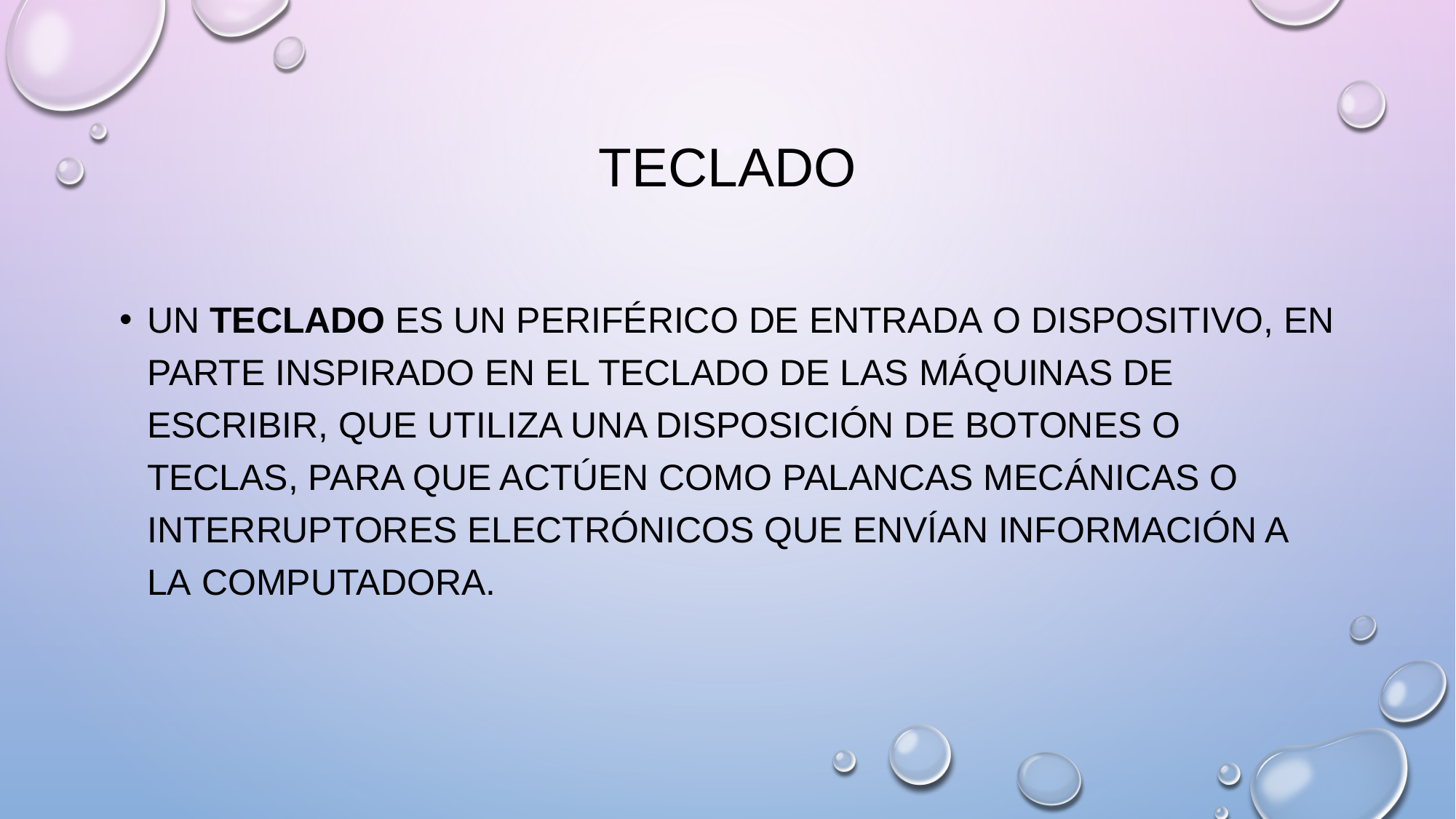

# TECLADO
un teclado es un periférico de entrada o dispositivo, en parte inspirado en el teclado de las máquinas de escribir, que utiliza una disposición de botones o teclas, para que actúen como palancas mecánicas o interruptores electrónicos que envían información a la computadora.